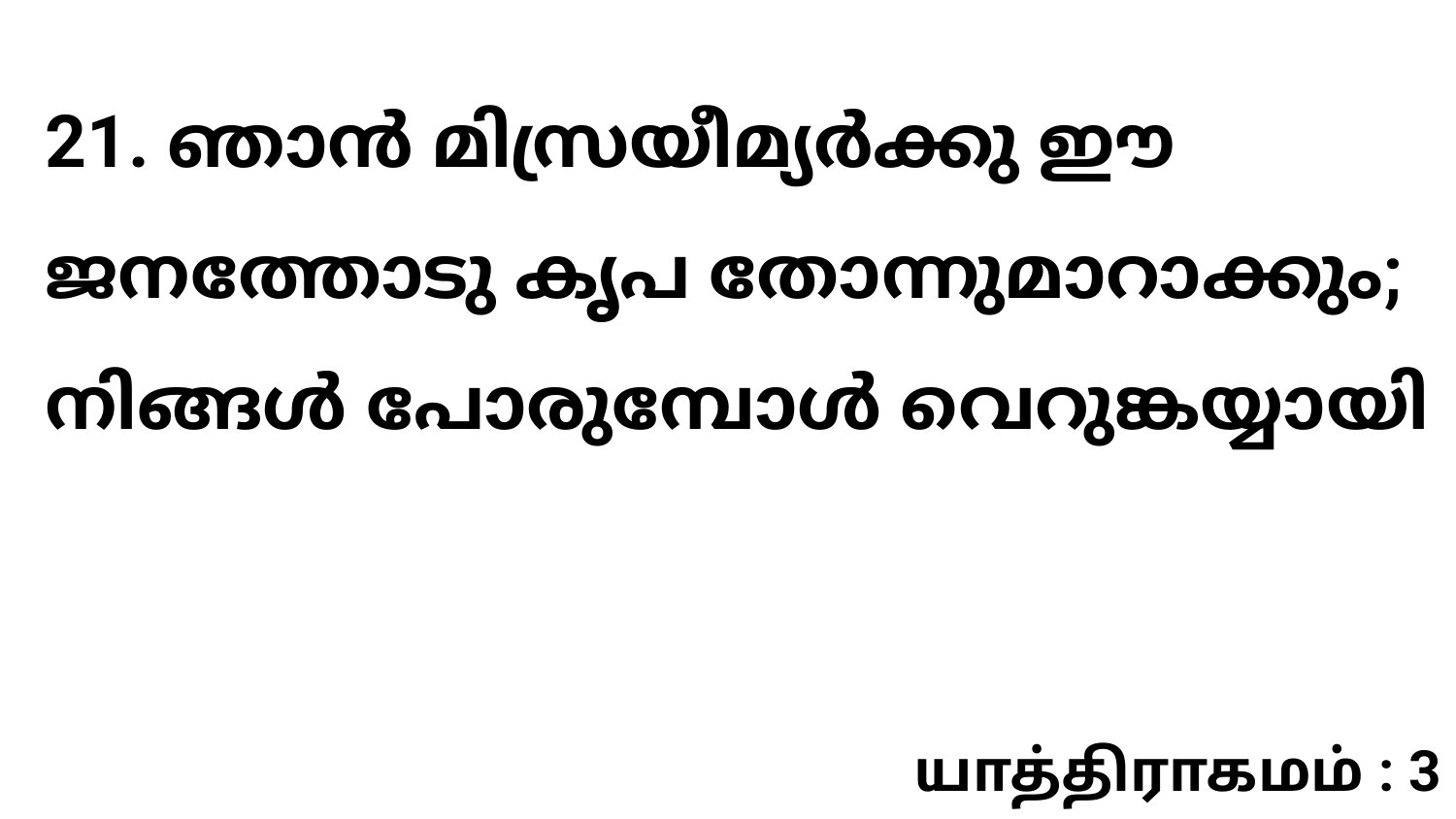

21. ഞാൻ മിസ്രയീമ്യർക്കു ഈ ജനത്തോടു കൃപ തോന്നുമാറാക്കും; നിങ്ങൾ പോരുമ്പോൾ വെറുങ്കയ്യായി
யாத்திராகமம் : 3